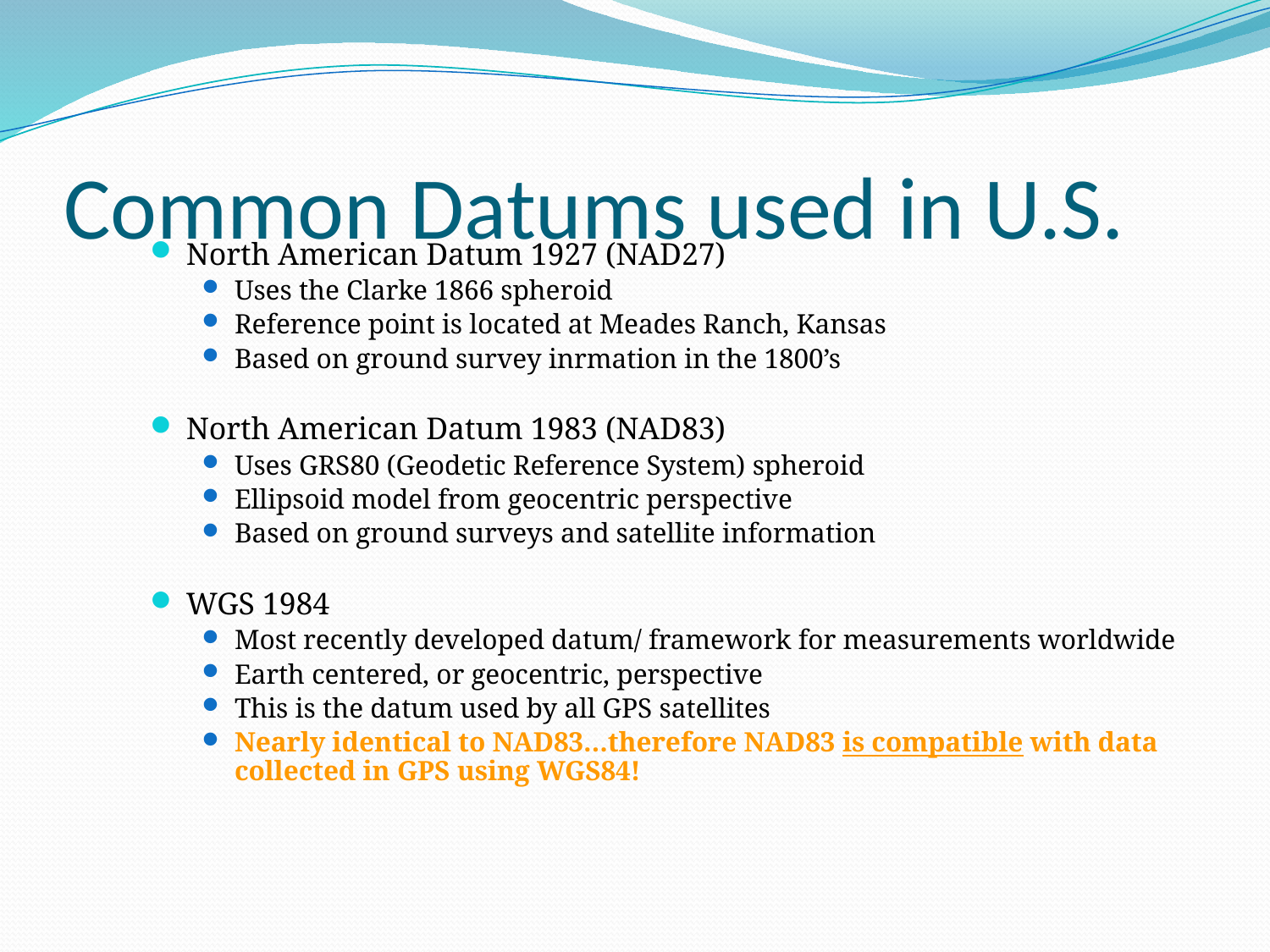

# Common Datums used in U.S.
North American Datum 1927 (NAD27)
Uses the Clarke 1866 spheroid
Reference point is located at Meades Ranch, Kansas
Based on ground survey inrmation in the 1800’s

North American Datum 1983 (NAD83)
Uses GRS80 (Geodetic Reference System) spheroid
Ellipsoid model from geocentric perspective
Based on ground surveys and satellite information

WGS 1984
Most recently developed datum/ framework for measurements worldwide
Earth centered, or geocentric, perspective
This is the datum used by all GPS satellites
Nearly identical to NAD83…therefore NAD83 is compatible with data collected in GPS using WGS84!